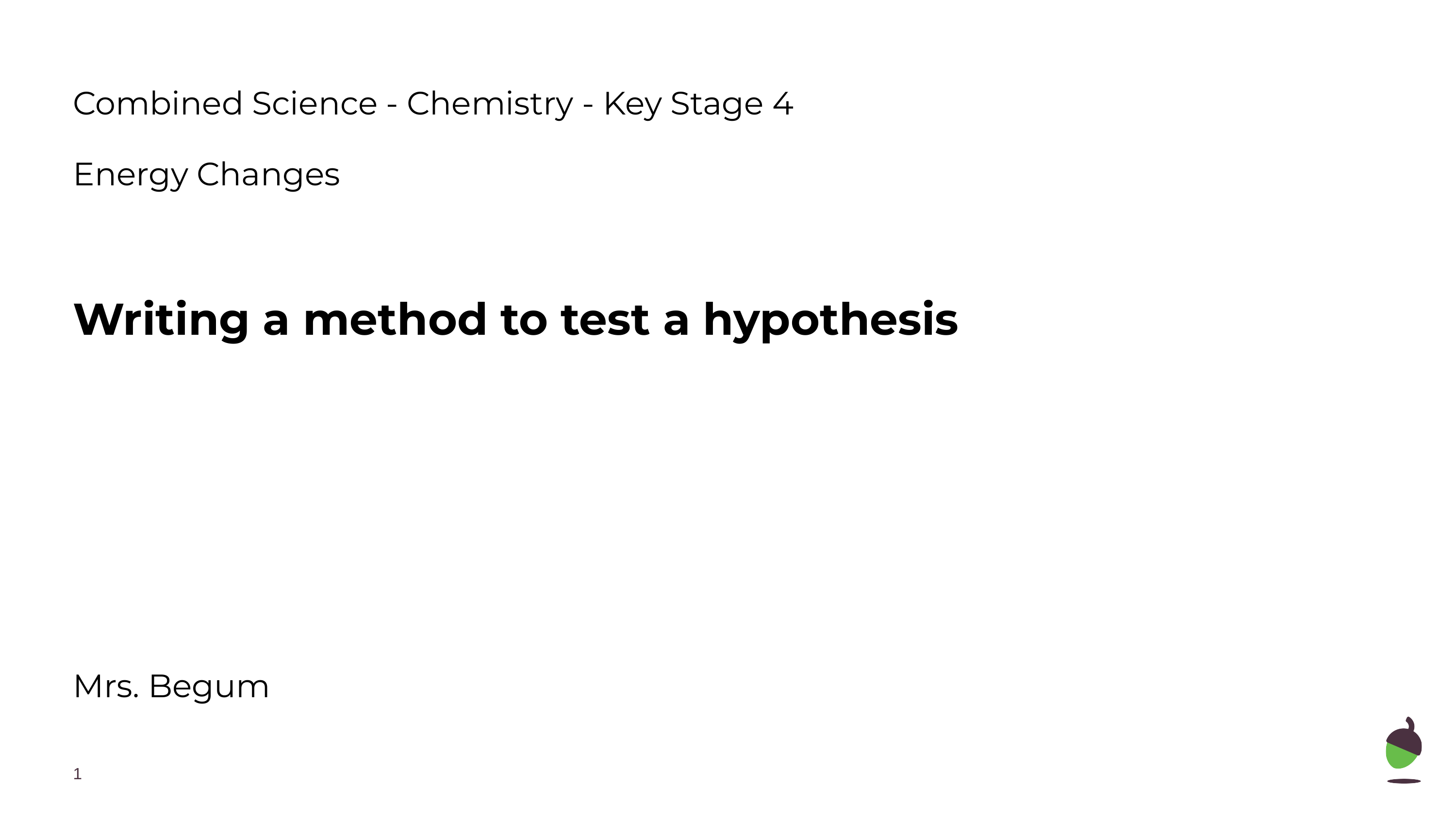

Combined Science - Chemistry - Key Stage 4
Energy Changes

Writing a method to test a hypothesis
Mrs. Begum
1